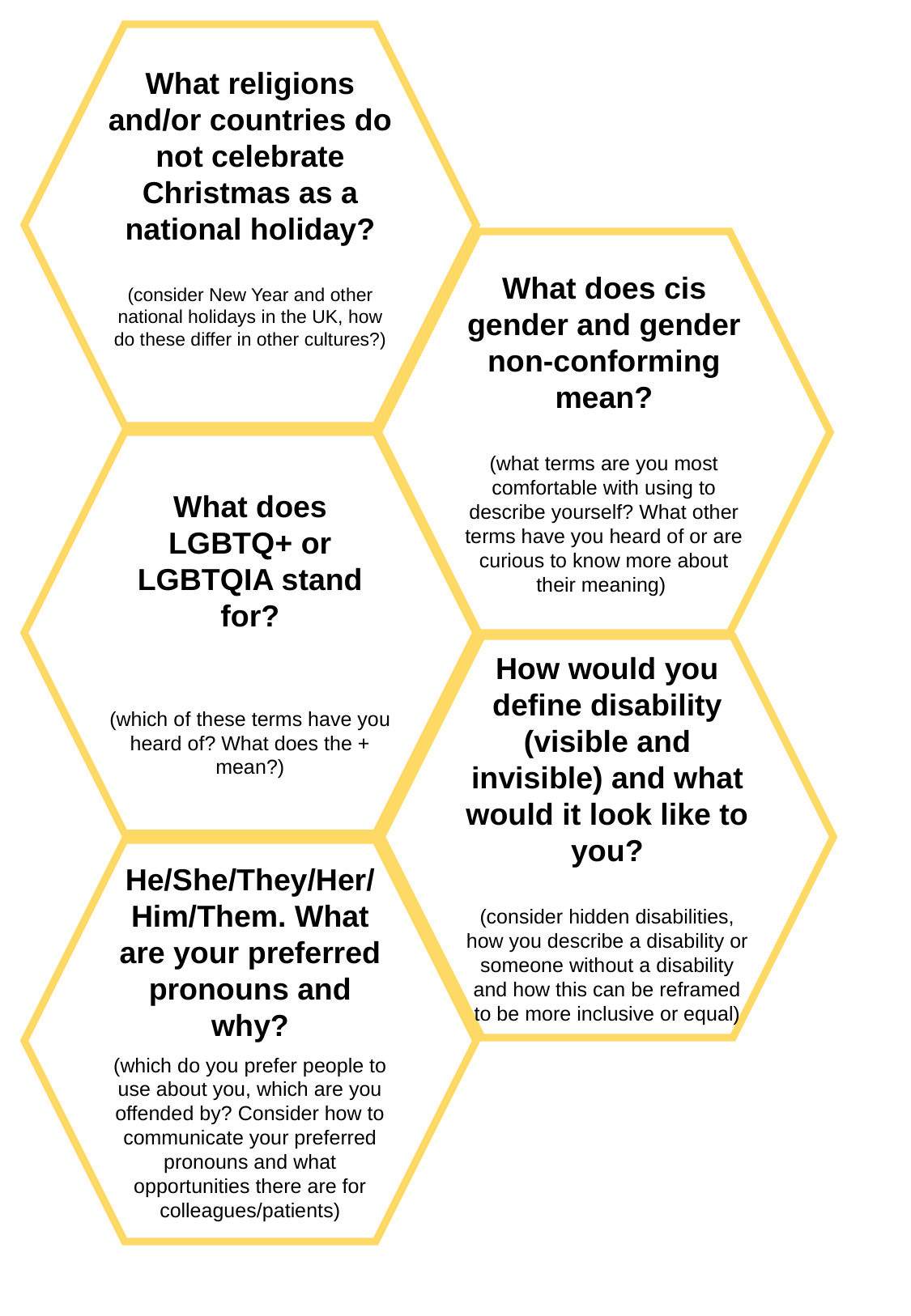

What religions and/or countries do not celebrate Christmas as a national holiday?

(consider New Year and other national holidays in the UK, how do these differ in other cultures?)

What does cis gender and gender non-conforming mean?

(what terms are you most comfortable with using to describe yourself? What other terms have you heard of or are curious to know more about their meaning)
What does LGBTQ+ or LGBTQIA stand for?

(which of these terms have you heard of? What does the + mean?)
How would you define disability (visible and invisible) and what would it look like to you?

(consider hidden disabilities, how you describe a disability or someone without a disability and how this can be reframed to be more inclusive or equal)
He/She/They/Her/ Him/Them. What are your preferred pronouns and why?

(which do you prefer people to use about you, which are you offended by? Consider how to communicate your preferred pronouns and what opportunities there are for colleagues/patients)